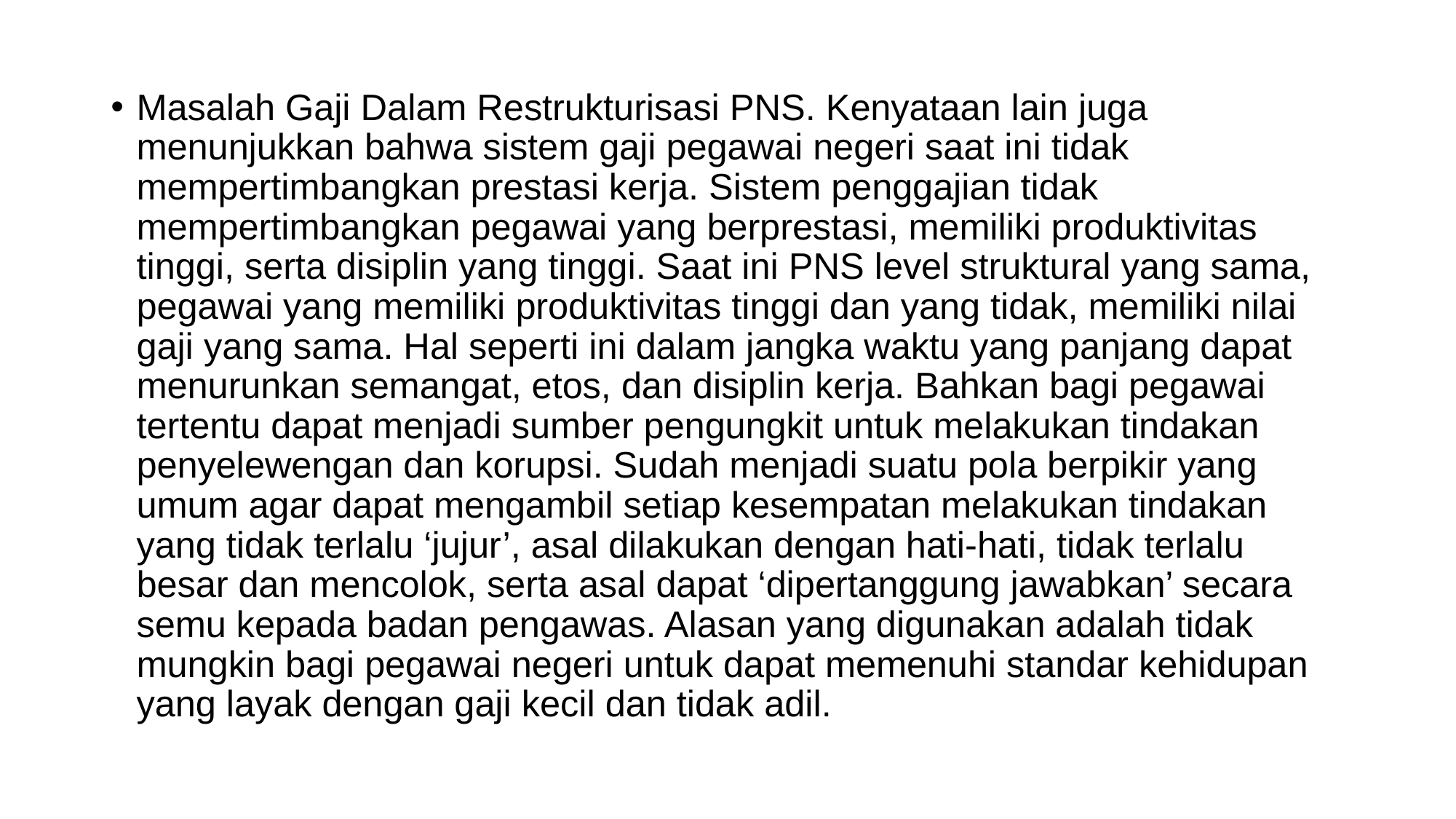

#
Masalah Gaji Dalam Restrukturisasi PNS. Kenyataan lain juga menunjukkan bahwa sistem gaji pegawai negeri saat ini tidak mempertimbangkan prestasi kerja. Sistem penggajian tidak mempertimbangkan pegawai yang berprestasi, memiliki produktivitas tinggi, serta disiplin yang tinggi. Saat ini PNS level struktural yang sama, pegawai yang memiliki produktivitas tinggi dan yang tidak, memiliki nilai gaji yang sama. Hal seperti ini dalam jangka waktu yang panjang dapat menurunkan semangat, etos, dan disiplin kerja. Bahkan bagi pegawai tertentu dapat menjadi sumber pengungkit untuk melakukan tindakan penyelewengan dan korupsi. Sudah menjadi suatu pola berpikir yang umum agar dapat mengambil setiap kesempatan melakukan tindakan yang tidak terlalu ‘jujur’, asal dilakukan dengan hati-hati, tidak terlalu besar dan mencolok, serta asal dapat ‘dipertanggung jawabkan’ secara semu kepada badan pengawas. Alasan yang digunakan adalah tidak mungkin bagi pegawai negeri untuk dapat memenuhi standar kehidupan yang layak dengan gaji kecil dan tidak adil.